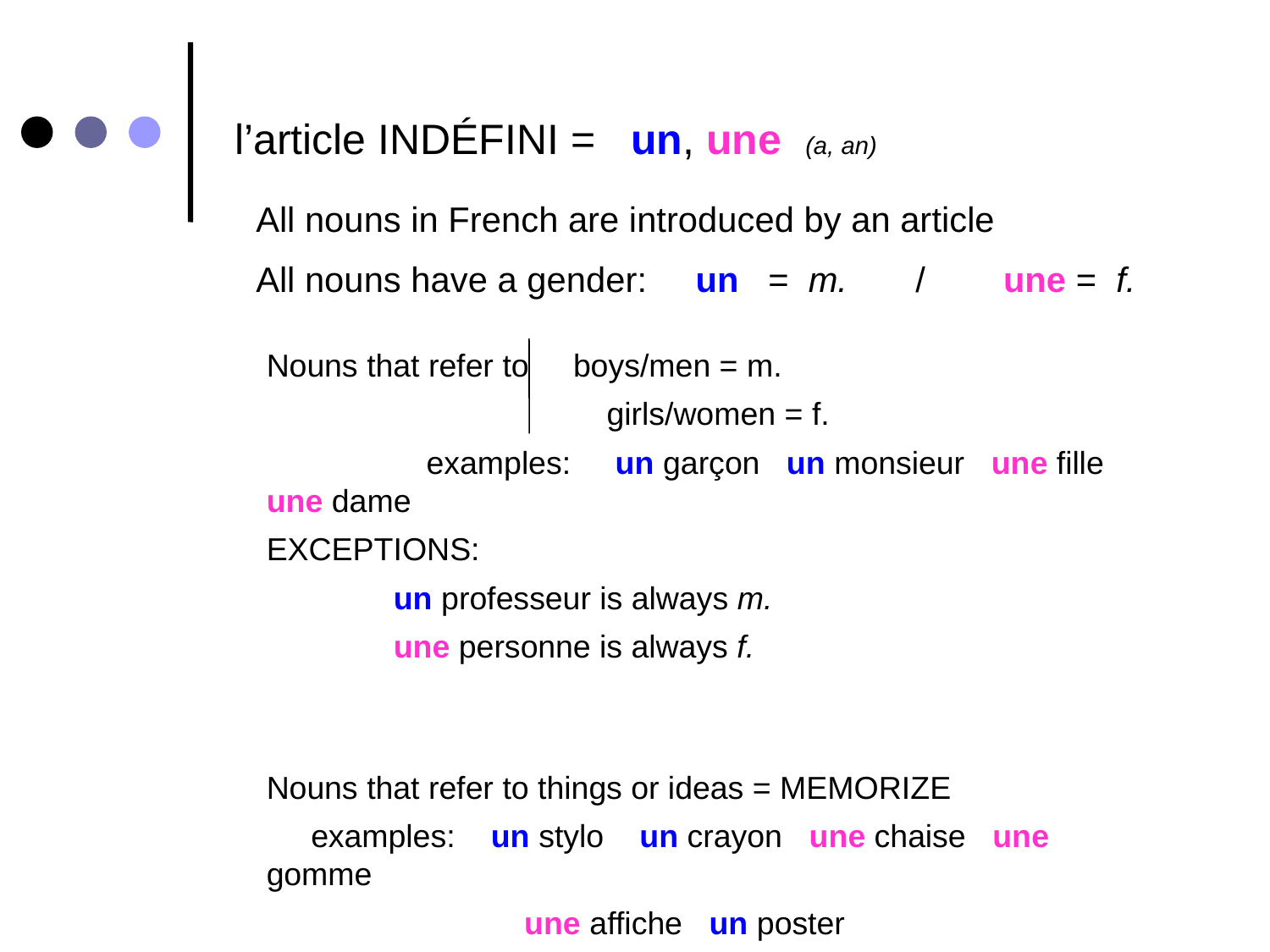

l’article INDÉFINI =   un, une  (a, an)
All nouns in French are introduced by an article
All nouns have a gender:     un   =  m.       /        une =  f.

Nouns that refer to     boys/men = m.
	                        girls/women = f.
                  examples:     un garçon   un monsieur   une fille  une dame
EXCEPTIONS:
	un professeur is always m.
	une personne is always f.

Nouns that refer to things or ideas = MEMORIZE
     examples:    un stylo    un crayon   une chaise   une gomme
                             une affiche   un poster